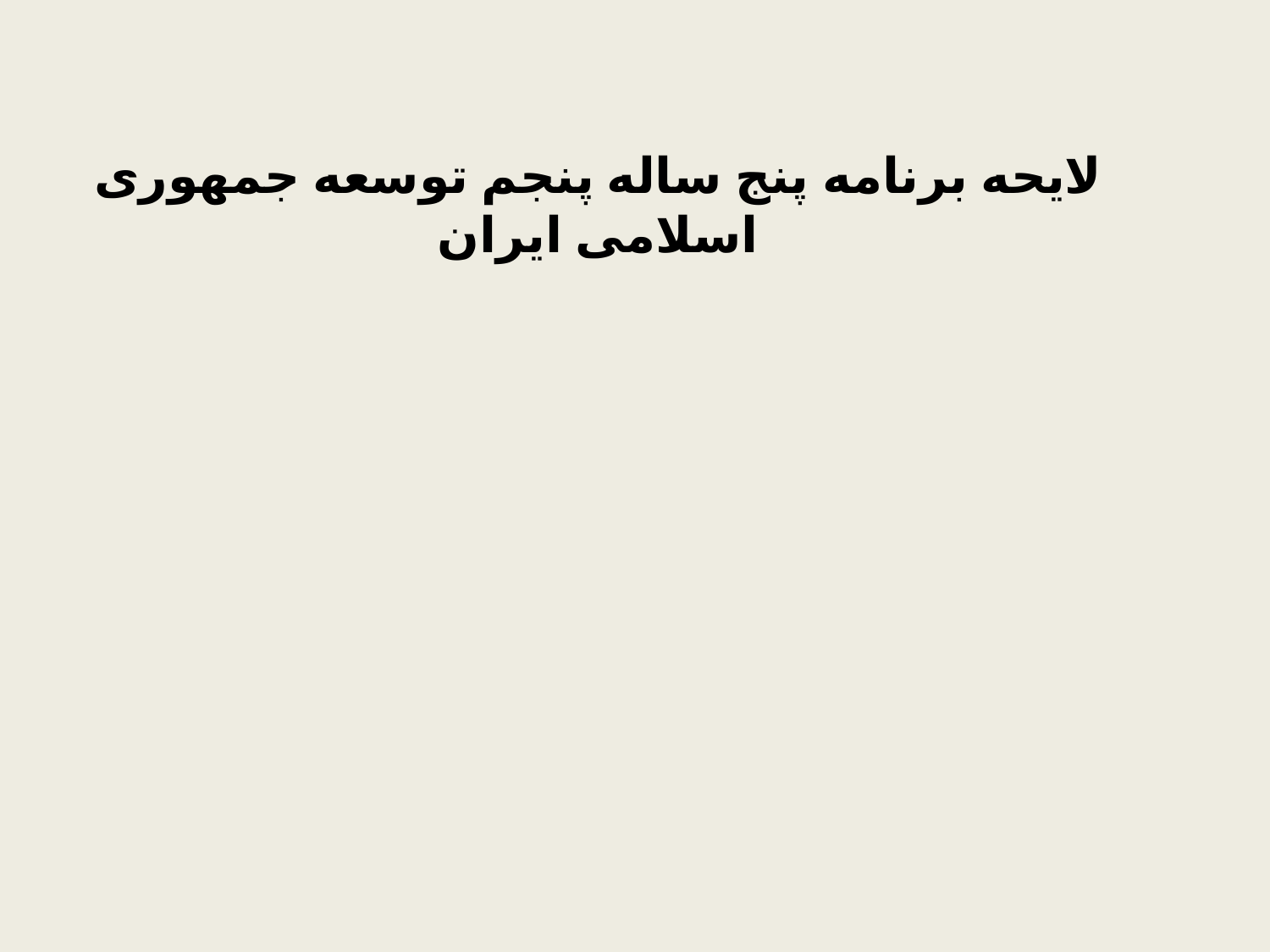

لایحه برنامه پنج ساله پنجم توسعه جمهوری اسلامی ایران